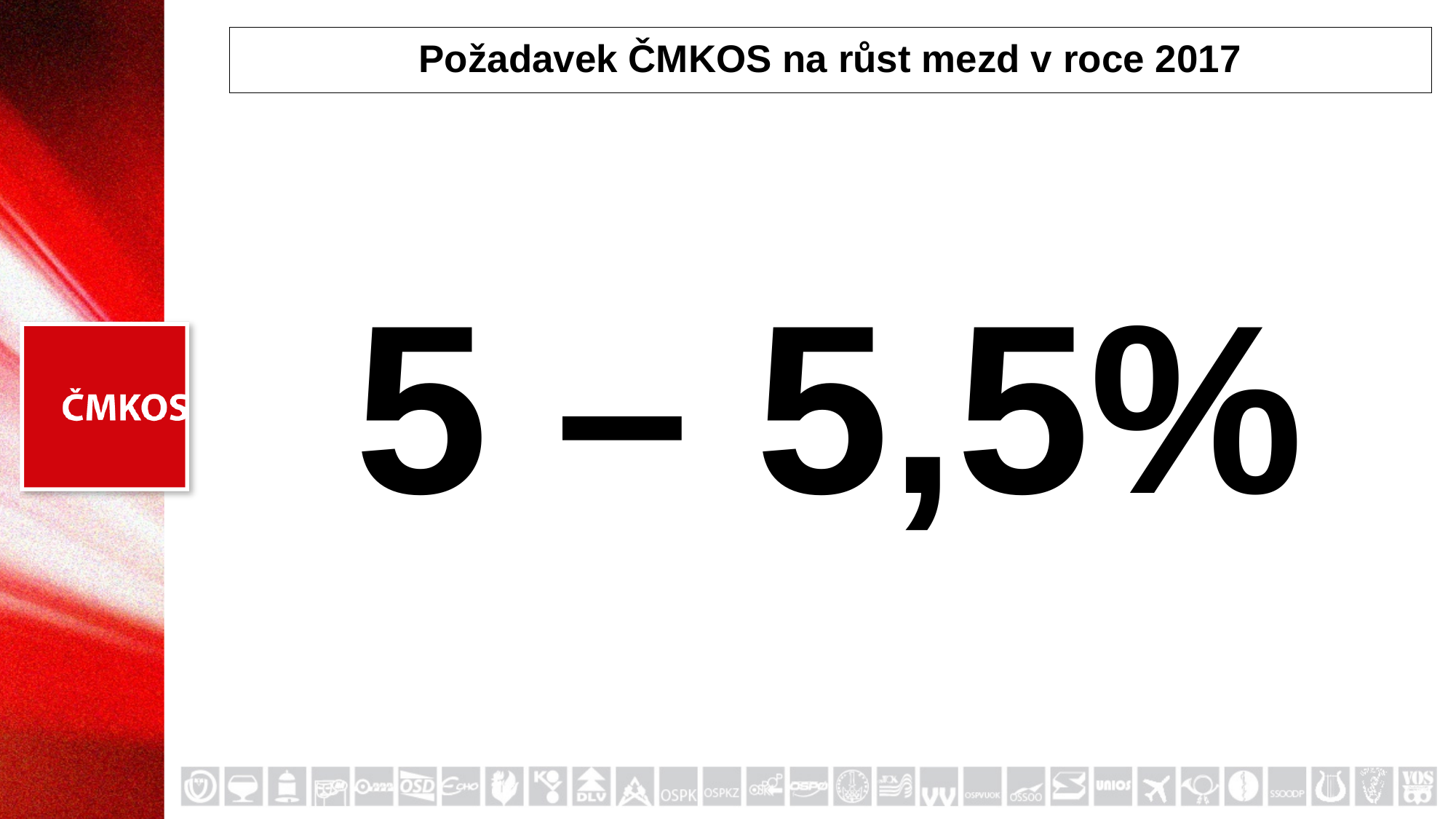

# Požadavek ČMKOS na růst mezd v roce 2017
5 – 5,5%